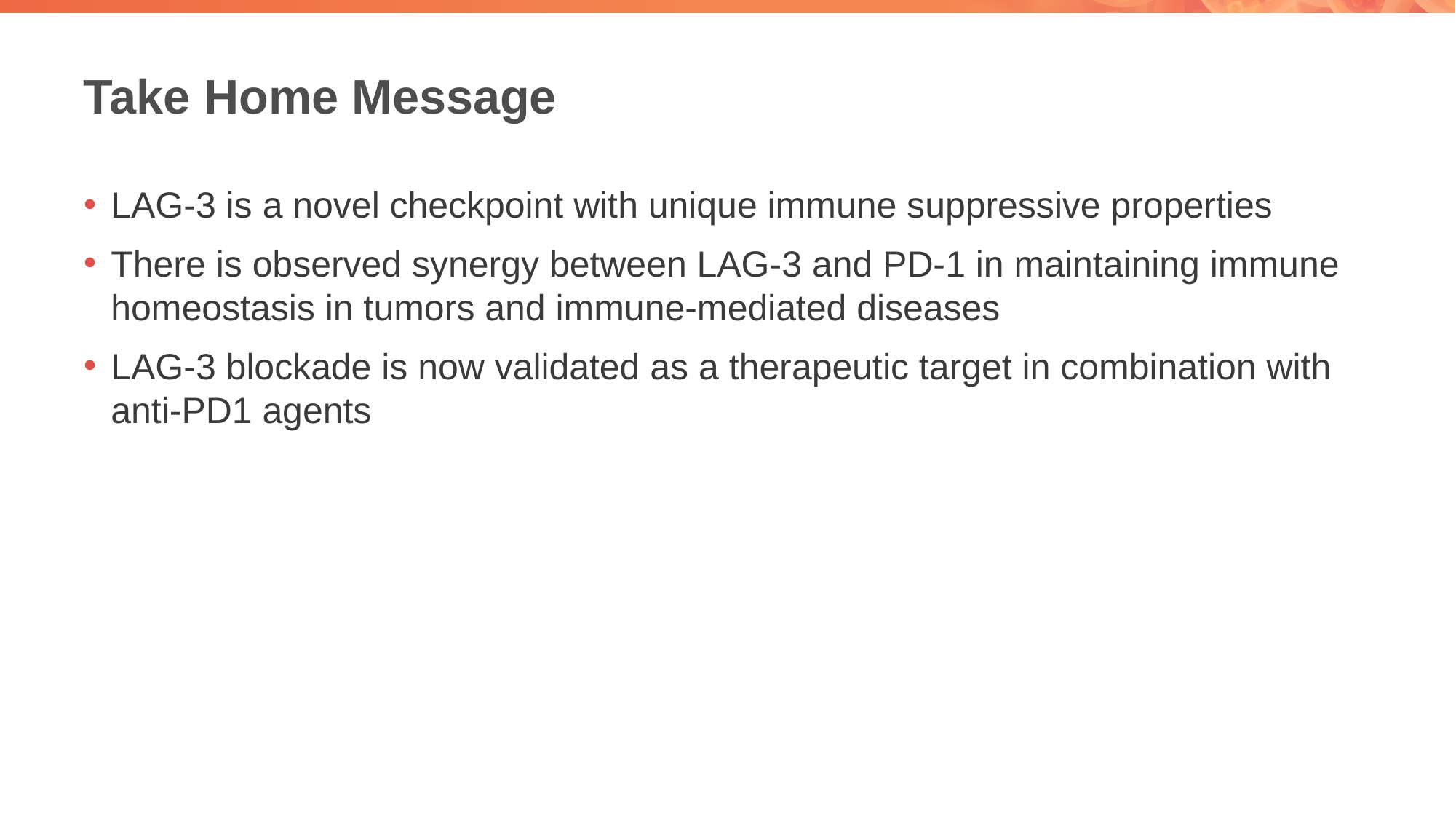

# Take Home Message
LAG-3 is a novel checkpoint with unique immune suppressive properties
There is observed synergy between LAG-3 and PD-1 in maintaining immune homeostasis in tumors and immune-mediated diseases
LAG-3 blockade is now validated as a therapeutic target in combination with anti-PD1 agents